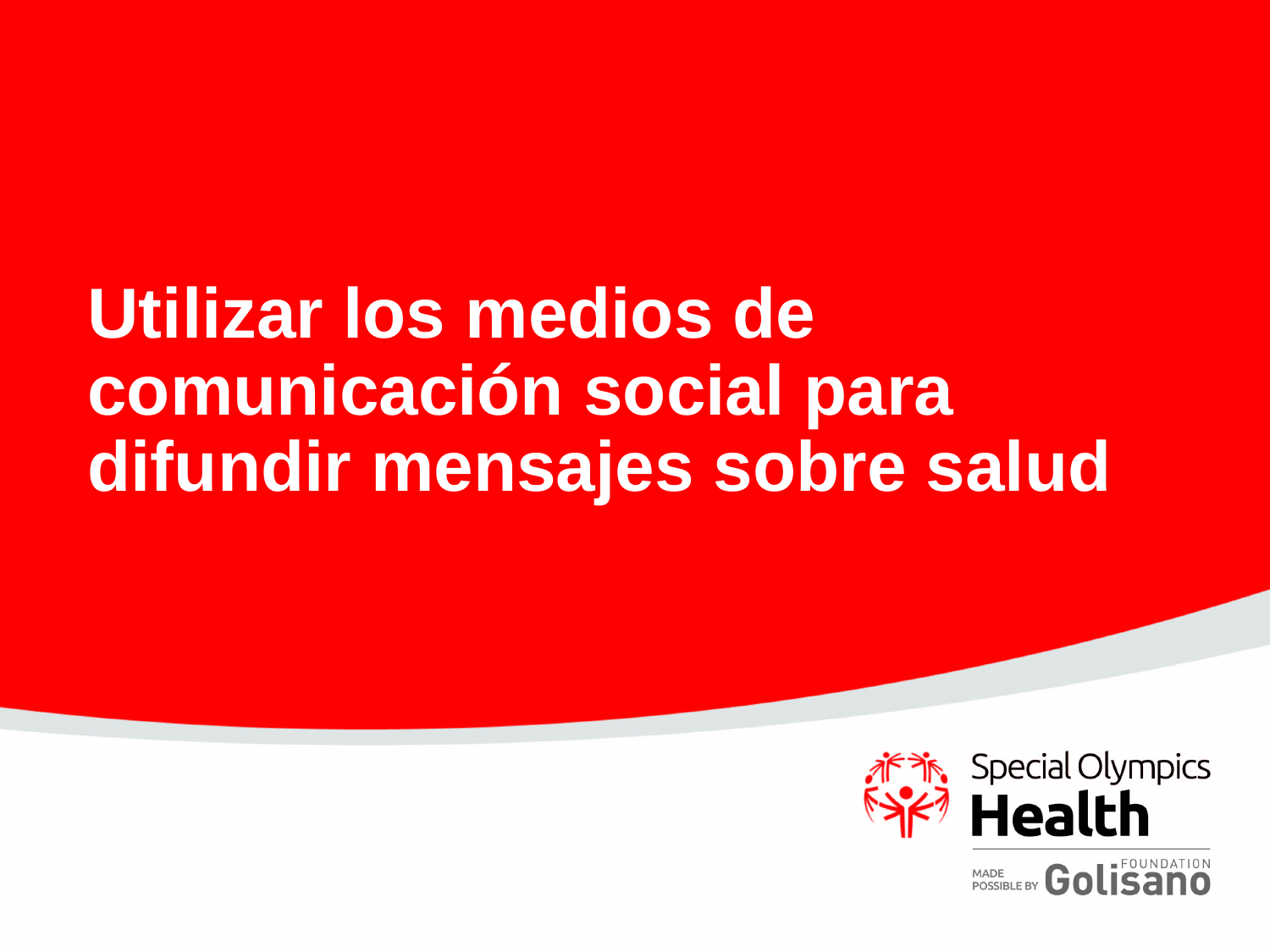

# Utilizar los medios de comunicación social para difundir mensajes sobre salud